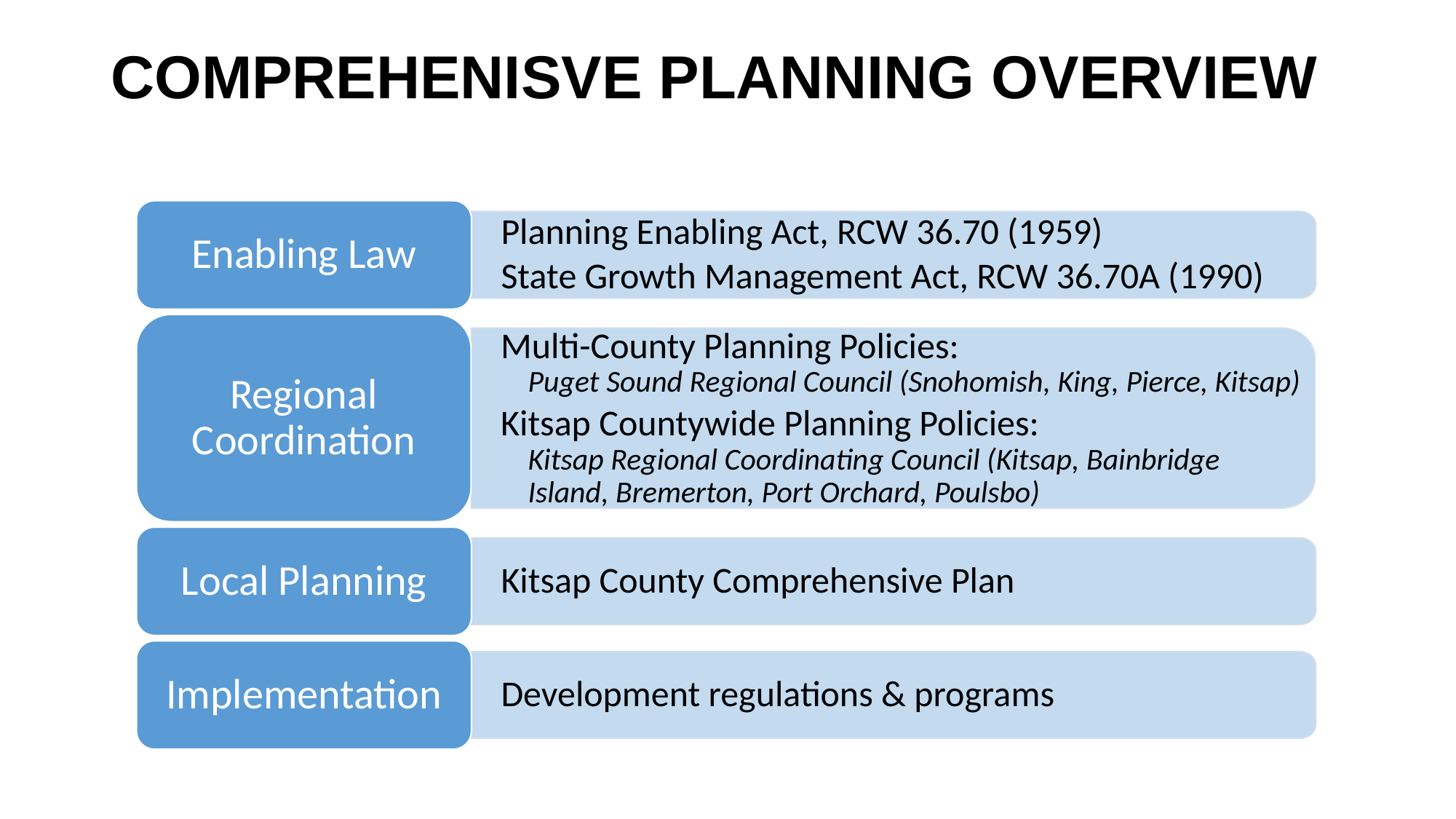

# COMPREHENISVE PLANNING OVERVIEW
Enabling Law
Planning Enabling Act, RCW 36.70 (1959)
State Growth Management Act, RCW 36.70A (1990)
Regional Coordination
Multi-County Planning Policies:
Puget Sound Regional Council (Snohomish, King, Pierce, Kitsap)
Kitsap Countywide Planning Policies:
Kitsap Regional Coordinating Council (Kitsap, Bainbridge Island, Bremerton, Port Orchard, Poulsbo)
Local Planning
Kitsap County Comprehensive Plan
Implementation
Development regulations & programs